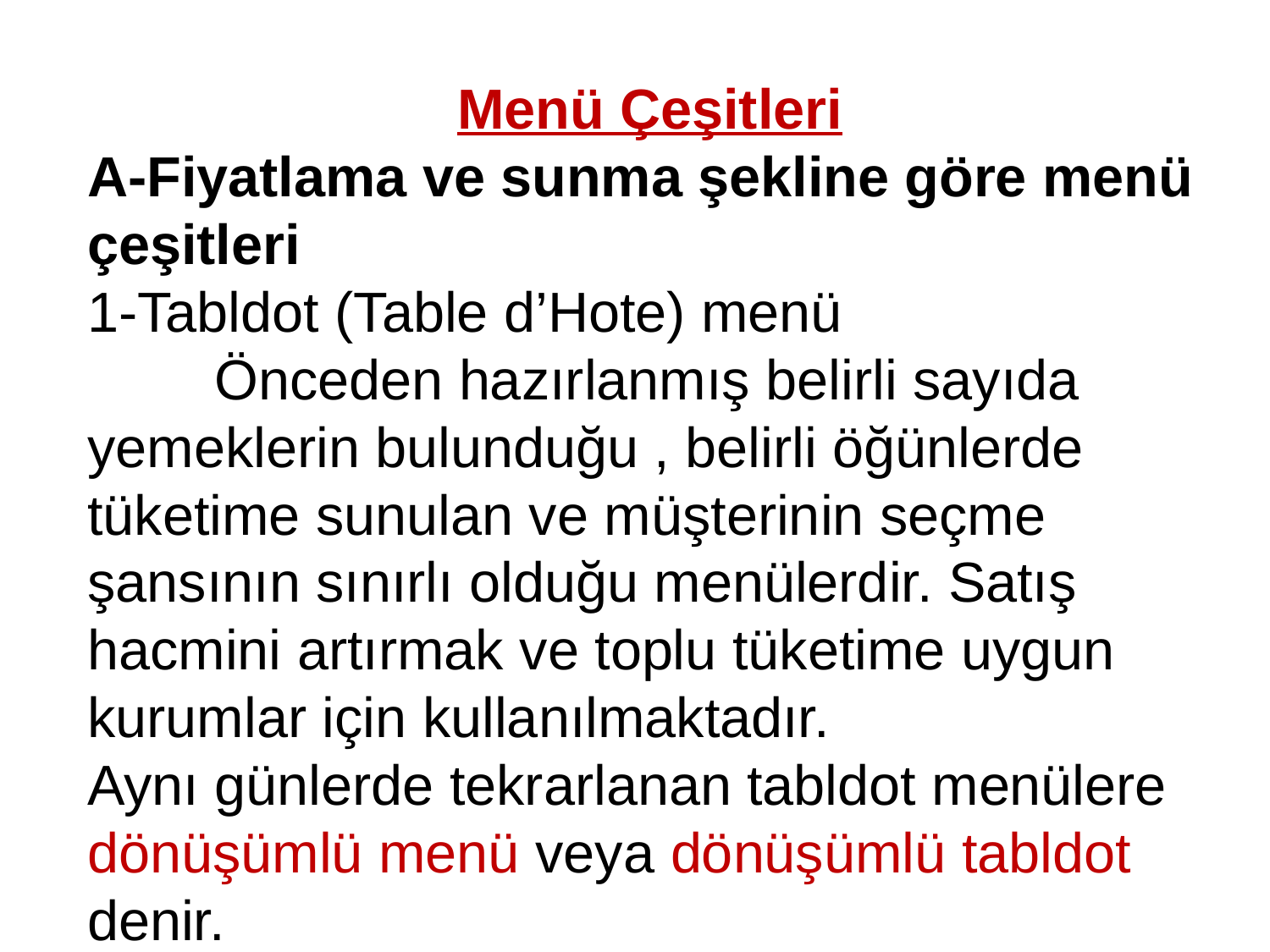

Menü Çeşitleri
A-Fiyatlama ve sunma şekline göre menü çeşitleri
1-Tabldot (Table d’Hote) menü
	Önceden hazırlanmış belirli sayıda yemeklerin bulunduğu , belirli öğünlerde tüketime sunulan ve müşterinin seçme şansının sınırlı olduğu menülerdir. Satış hacmini artırmak ve toplu tüketime uygun kurumlar için kullanılmaktadır.
Aynı günlerde tekrarlanan tabldot menülere dönüşümlü menü veya dönüşümlü tabldot denir.
2-Alakart (a la Carte) menü (Kart usulü, sipariş usulü menü)
	Sipariş usulü menüdür.Tabldot usulü menüye göre maliyetleri yüksek ve satış fiyatları daha yüksektir. Yemek seçme ve çeşitlilik fazladır.
3-Fix menü
	Belirli sayıda yiyeceklerden oluşur tabldot menüye benzerlik gösterir fakat fix menüde içeceklerde fiyata dahil edilir.
4-Günlük (Carte de Jour) menü
	Günlük olarak düzenlenirler. Belli bir kitleye hitap ettiklerinden o gün için maliyet avantajı yaratacak yiyecekler seçilerek menü oluşturulur.
	Bazı alakart ve lüks restoranlarda taze bulunan yiyecekler de menüye dahil edilir ve aşçının spesiyalitesi, özel menü, günün menüsü olarak adlandırılırlar.